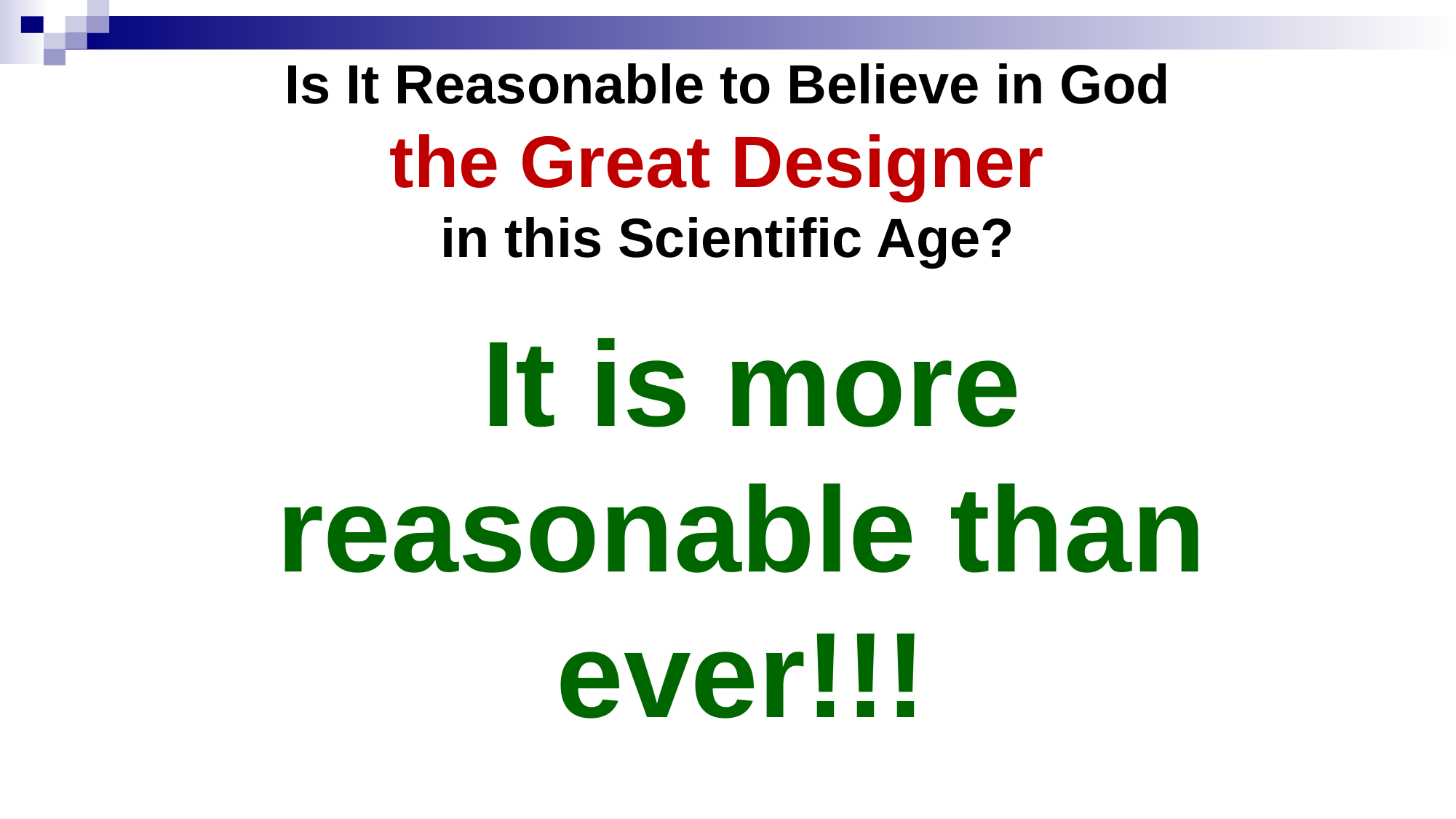

Is It Reasonable to Believe in God the Great Designer
in this Scientific Age?
It is more reasonable than ever!!!